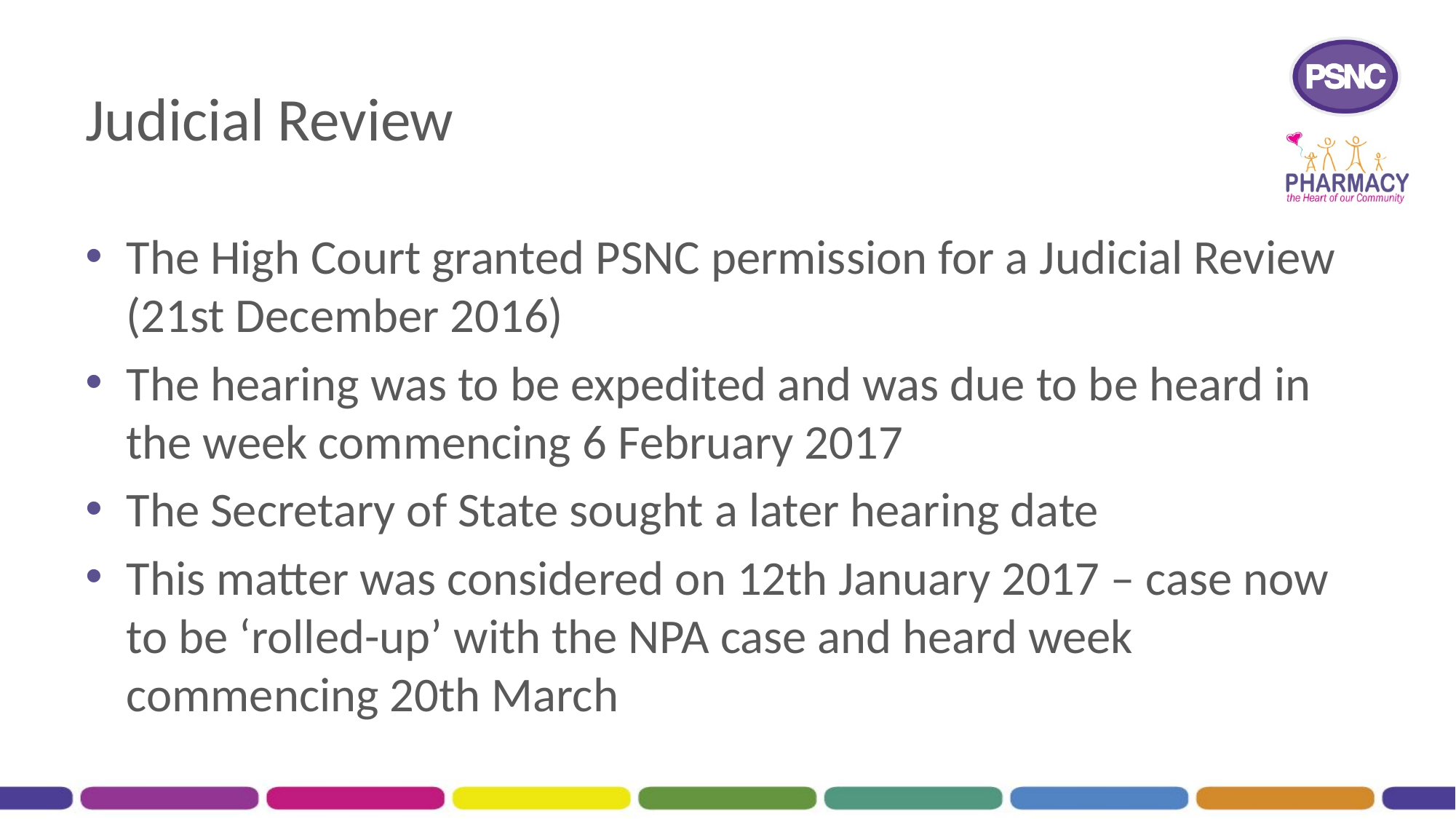

# Judicial Review
The High Court granted PSNC permission for a Judicial Review (21st December 2016)
The hearing was to be expedited and was due to be heard in the week commencing 6 February 2017
The Secretary of State sought a later hearing date
This matter was considered on 12th January 2017 – case now to be ‘rolled-up’ with the NPA case and heard week commencing 20th March